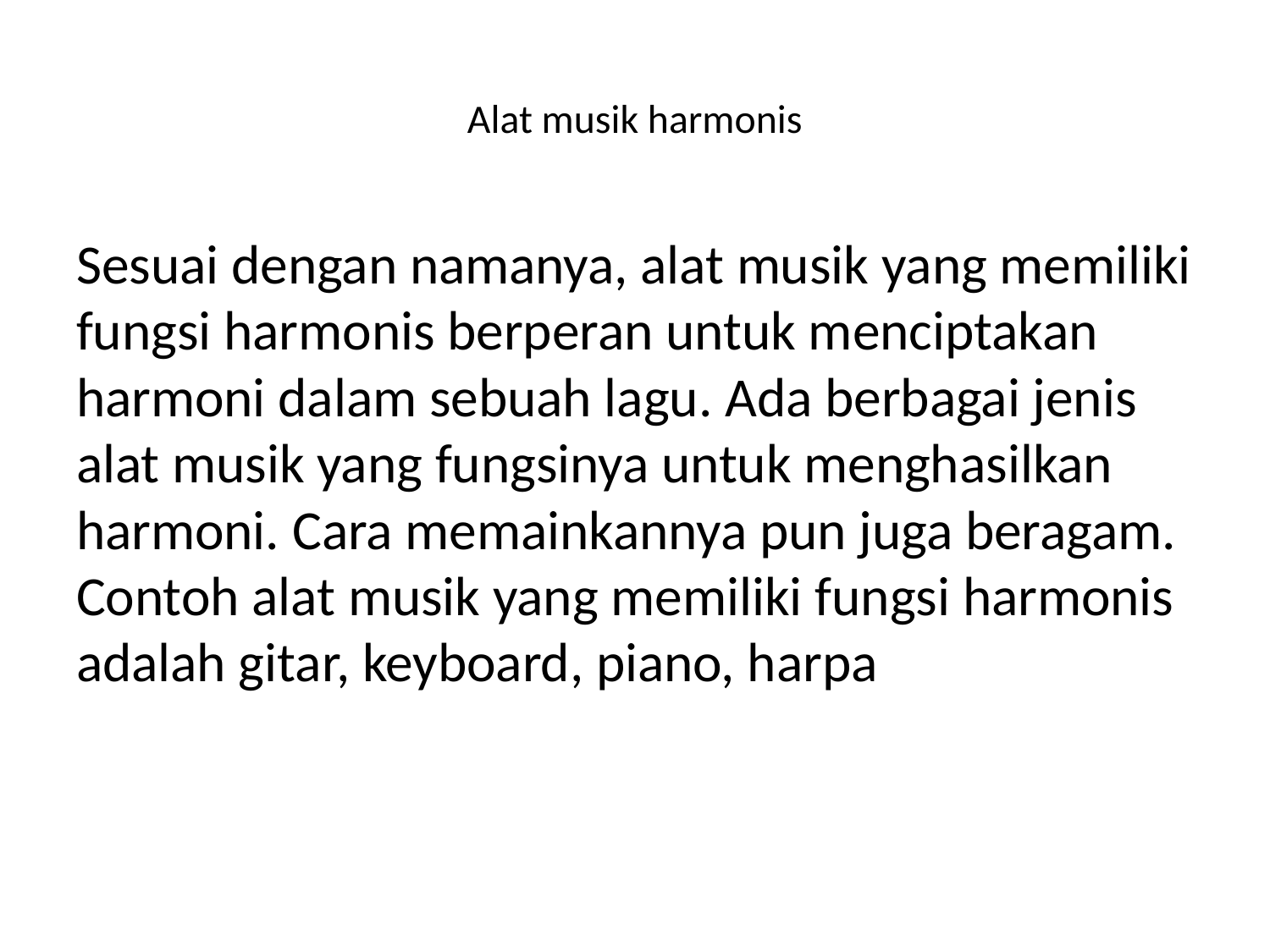

# Alat musik harmonis
Sesuai dengan namanya, alat musik yang memiliki fungsi harmonis berperan untuk menciptakan harmoni dalam sebuah lagu. Ada berbagai jenis alat musik yang fungsinya untuk menghasilkan harmoni. Cara memainkannya pun juga beragam. Contoh alat musik yang memiliki fungsi harmonis adalah gitar, keyboard, piano, harpa